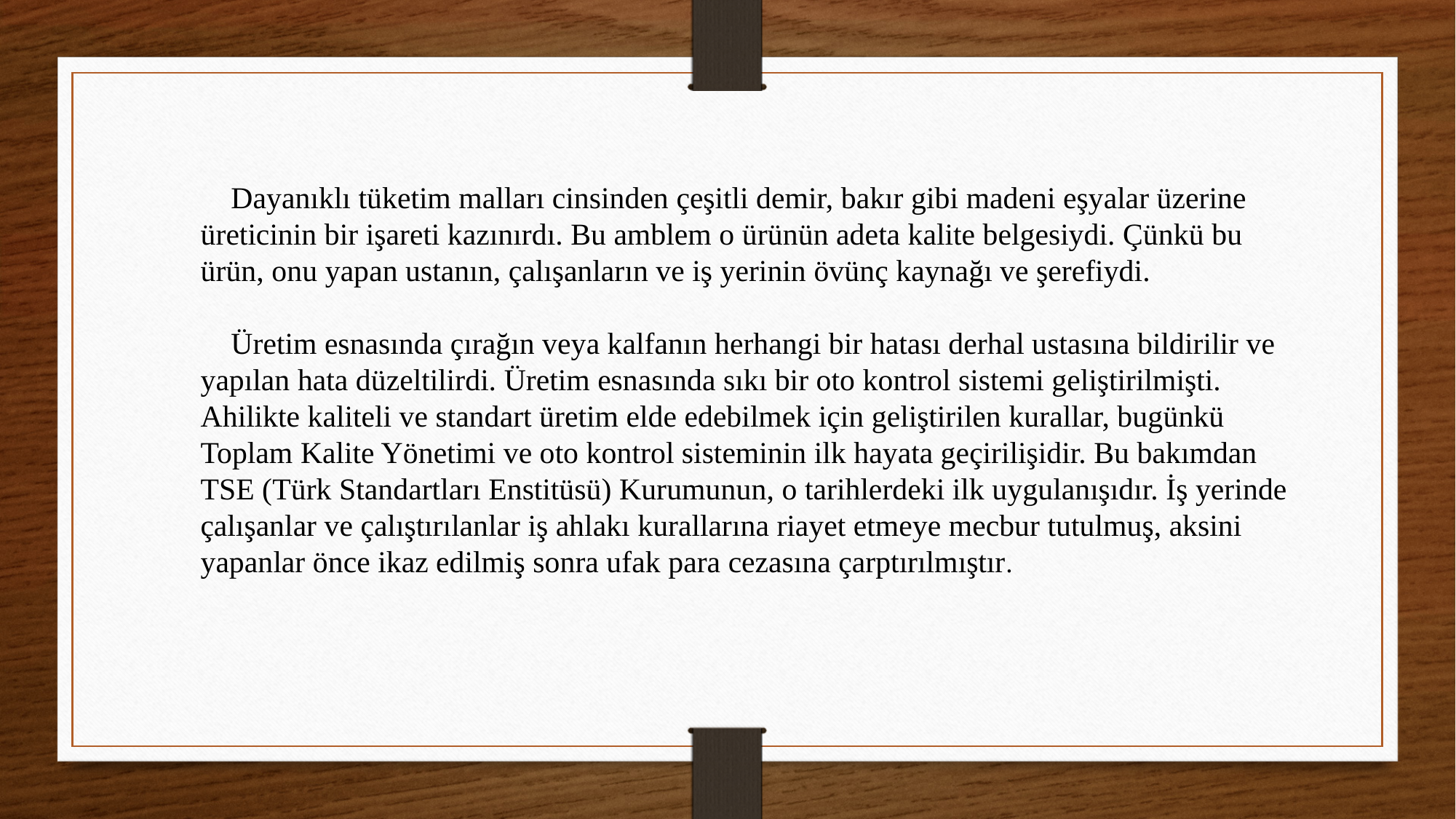

Dayanıklı tüketim malları cinsinden çeşitli demir, bakır gibi madeni eşyalar üzerine üreticinin bir işareti kazınırdı. Bu amblem o ürünün adeta kalite belgesiydi. Çünkü bu ürün, onu yapan ustanın, çalışanların ve iş yerinin övünç kaynağı ve şerefiydi.

    Üretim esnasında çırağın veya kalfanın herhangi bir hatası derhal ustasına bildirilir ve yapılan hata düzeltilirdi. Üretim esnasında sıkı bir oto kontrol sistemi geliştirilmişti. Ahilikte kaliteli ve standart üretim elde edebilmek için geliştirilen kurallar, bugünkü Toplam Kalite Yönetimi ve oto kontrol sisteminin ilk hayata geçirilişidir. Bu bakımdan TSE (Türk Standartları Enstitüsü) Kurumunun, o tarihlerdeki ilk uygulanışıdır. İş yerinde çalışanlar ve çalıştırılanlar iş ahlakı kurallarına riayet etmeye mecbur tutulmuş, aksini yapanlar önce ikaz edilmiş sonra ufak para cezasına çarptırılmıştır.